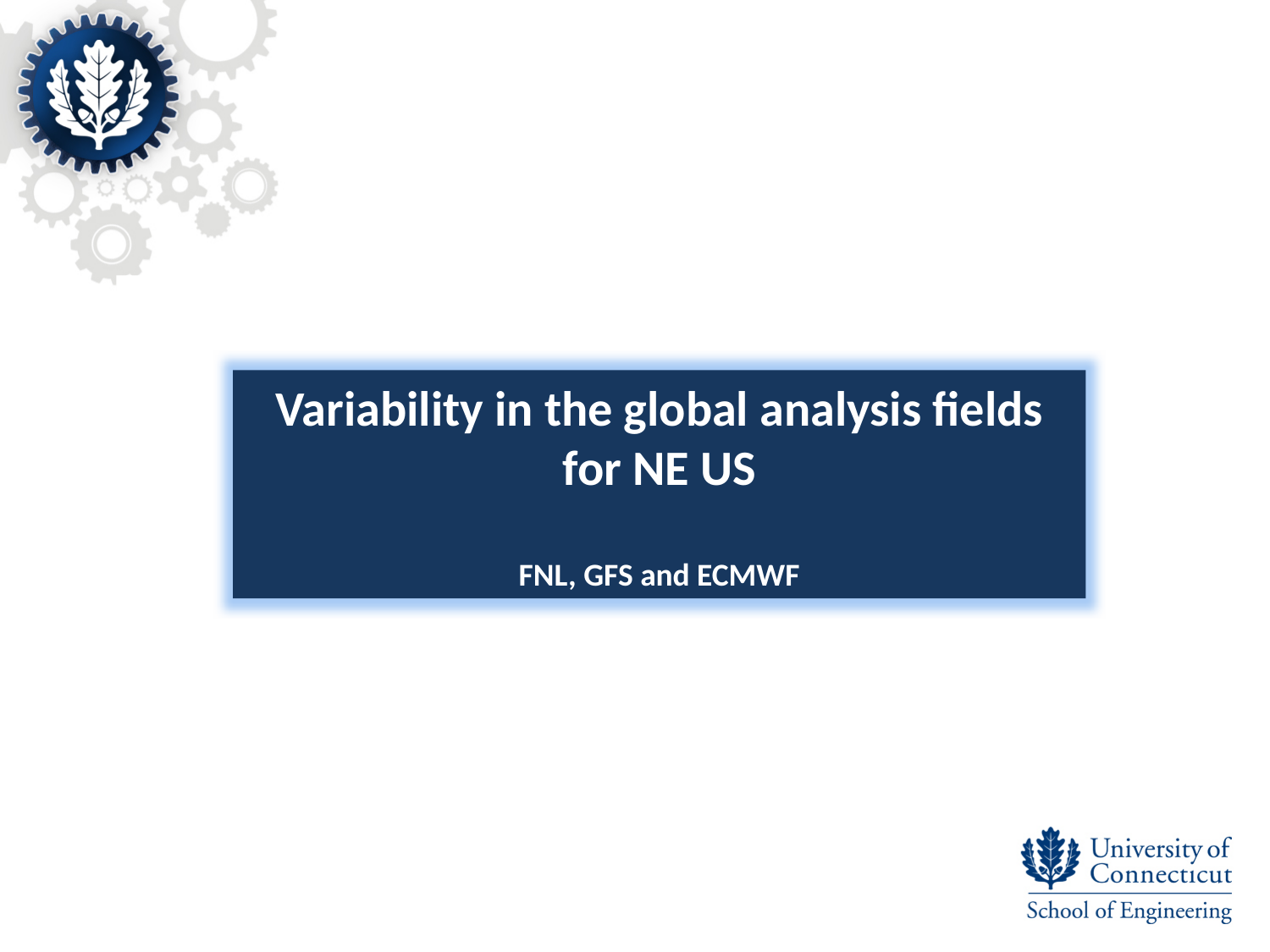

Variability in the global analysis fields
for NE US

FNL, GFS and ECMWF